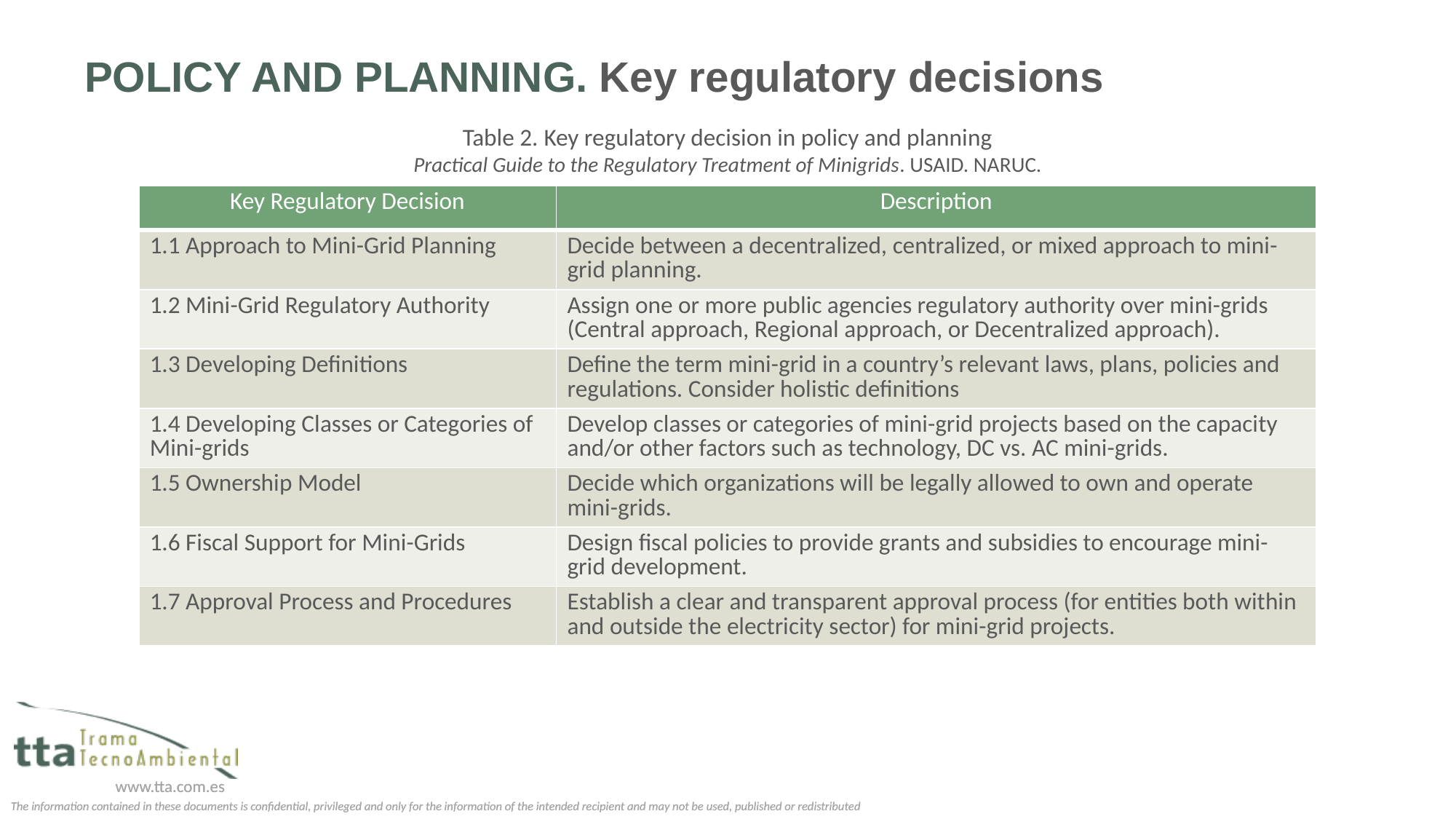

# POLICY AND PLANNING. Key regulatory decisions
Table 2. Key regulatory decision in policy and planning
Practical Guide to the Regulatory Treatment of Minigrids. USAID. NARUC.
| Key Regulatory Decision | Description |
| --- | --- |
| 1.1 Approach to Mini-Grid Planning | Decide between a decentralized, centralized, or mixed approach to mini-grid planning. |
| 1.2 Mini-Grid Regulatory Authority | Assign one or more public agencies regulatory authority over mini-grids (Central approach, Regional approach, or Decentralized approach). |
| 1.3 Developing Definitions | Define the term mini-grid in a country’s relevant laws, plans, policies and regulations. Consider holistic definitions |
| 1.4 Developing Classes or Categories of Mini-grids | Develop classes or categories of mini-grid projects based on the capacity and/or other factors such as technology, DC vs. AC mini-grids. |
| 1.5 Ownership Model | Decide which organizations will be legally allowed to own and operate mini-grids. |
| 1.6 Fiscal Support for Mini-Grids | Design fiscal policies to provide grants and subsidies to encourage mini-grid development. |
| 1.7 Approval Process and Procedures | Establish a clear and transparent approval process (for entities both within and outside the electricity sector) for mini-grid projects. |